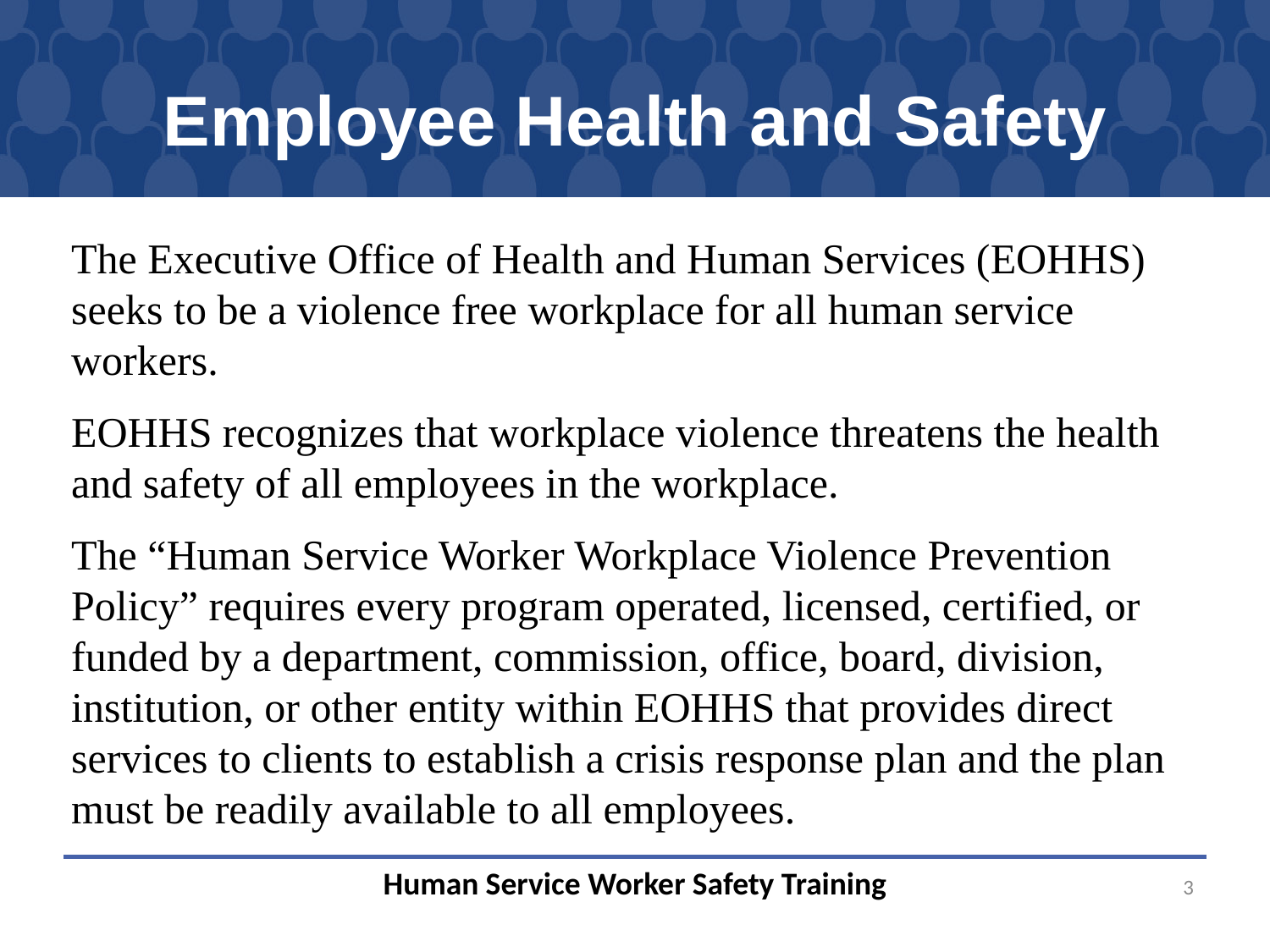

# Employee Health and Safety
The Executive Office of Health and Human Services (EOHHS) seeks to be a violence free workplace for all human service workers.
EOHHS recognizes that workplace violence threatens the health and safety of all employees in the workplace.
The “Human Service Worker Workplace Violence Prevention Policy” requires every program operated, licensed, certified, or funded by a department, commission, office, board, division, institution, or other entity within EOHHS that provides direct services to clients to establish a crisis response plan and the plan must be readily available to all employees.
3